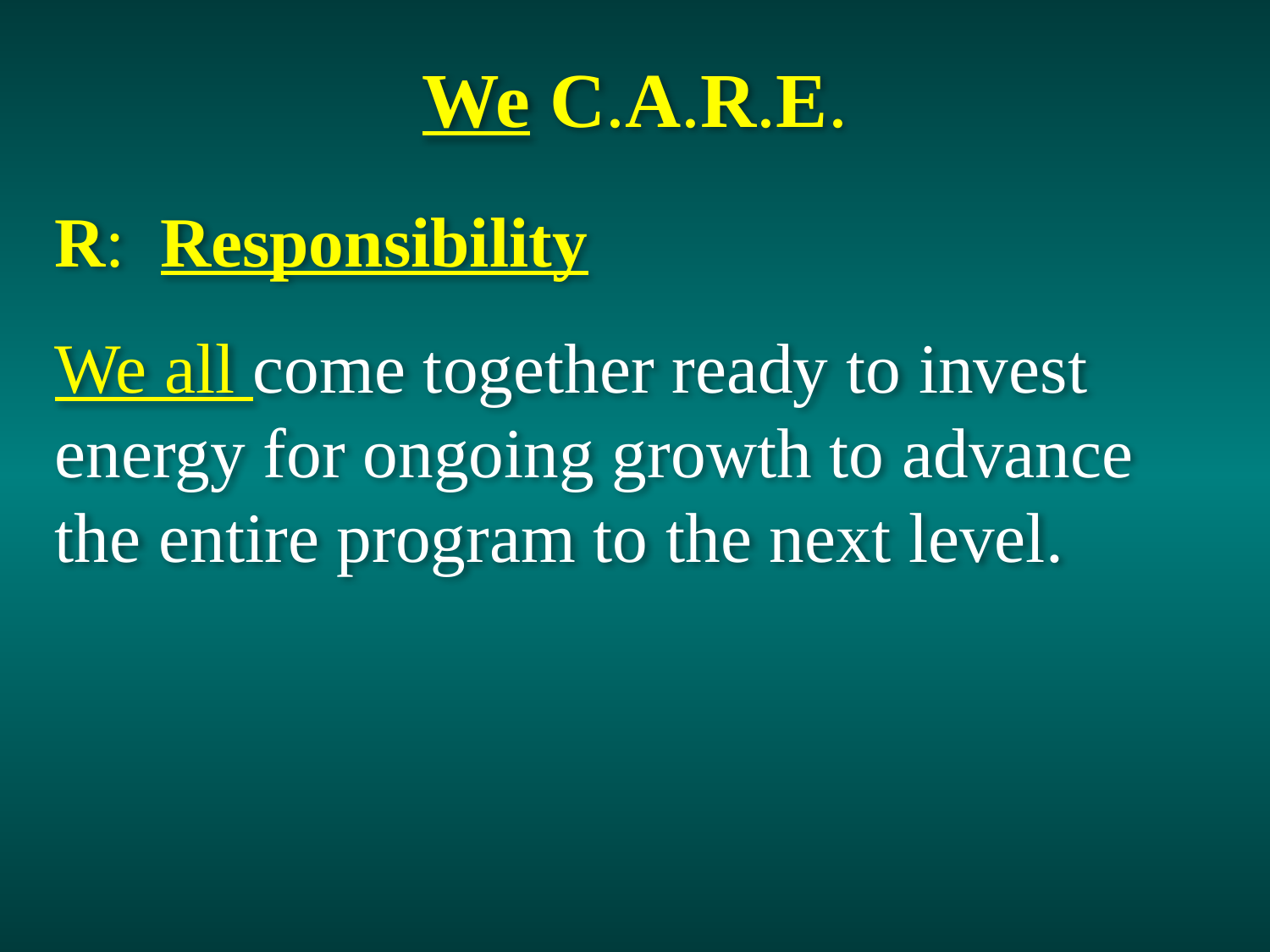

We C.A.R.E.
R:  Responsibility
We all come together ready to invest energy for ongoing growth to advance the entire program to the next level.